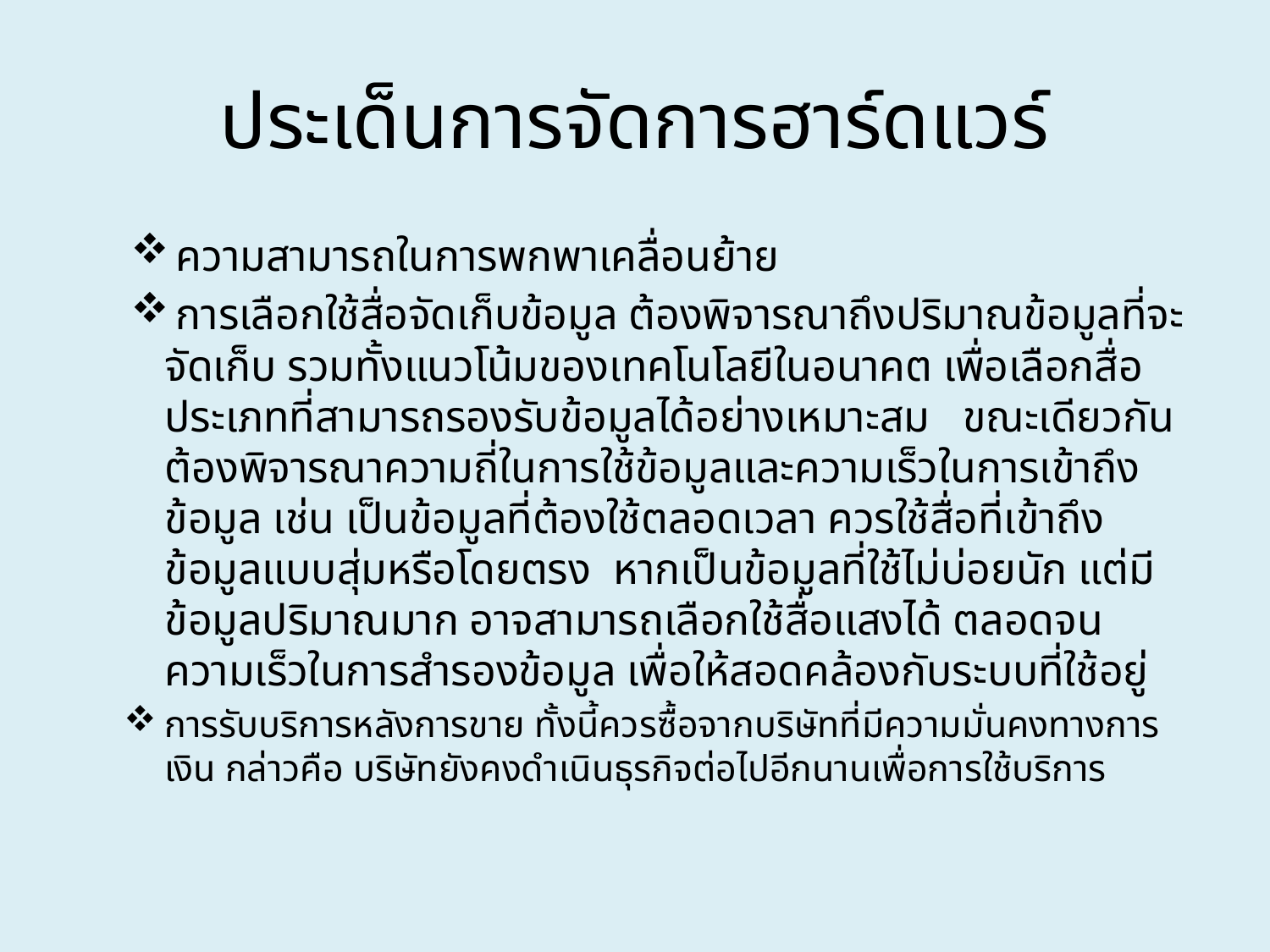

# ประเด็นการจัดการฮาร์ดแวร์
 ความสามารถในการพกพาเคลื่อนย้าย
 การเลือกใช้สื่อจัดเก็บข้อมูล ต้องพิจารณาถึงปริมาณข้อมูลที่จะจัดเก็บ รวมทั้งแนวโน้มของเทคโนโลยีในอนาคต เพื่อเลือกสื่อประเภทที่สามารถรองรับข้อมูลได้อย่างเหมาะสม   ขณะเดียวกันต้องพิจารณาความถี่ในการใช้ข้อมูลและความเร็วในการเข้าถึงข้อมูล เช่น เป็นข้อมูลที่ต้องใช้ตลอดเวลา ควรใช้สื่อที่เข้าถึงข้อมูลแบบสุ่มหรือโดยตรง  หากเป็นข้อมูลที่ใช้ไม่บ่อยนัก แต่มีข้อมูลปริมาณมาก อาจสามารถเลือกใช้สื่อแสงได้ ตลอดจนความเร็วในการสำรองข้อมูล เพื่อให้สอดคล้องกับระบบที่ใช้อยู่
การรับบริการหลังการขาย ทั้งนี้ควรซื้อจากบริษัทที่มีความมั่นคงทางการเงิน กล่าวคือ บริษัทยังคงดำเนินธุรกิจต่อไปอีกนานเพื่อการใช้บริการ